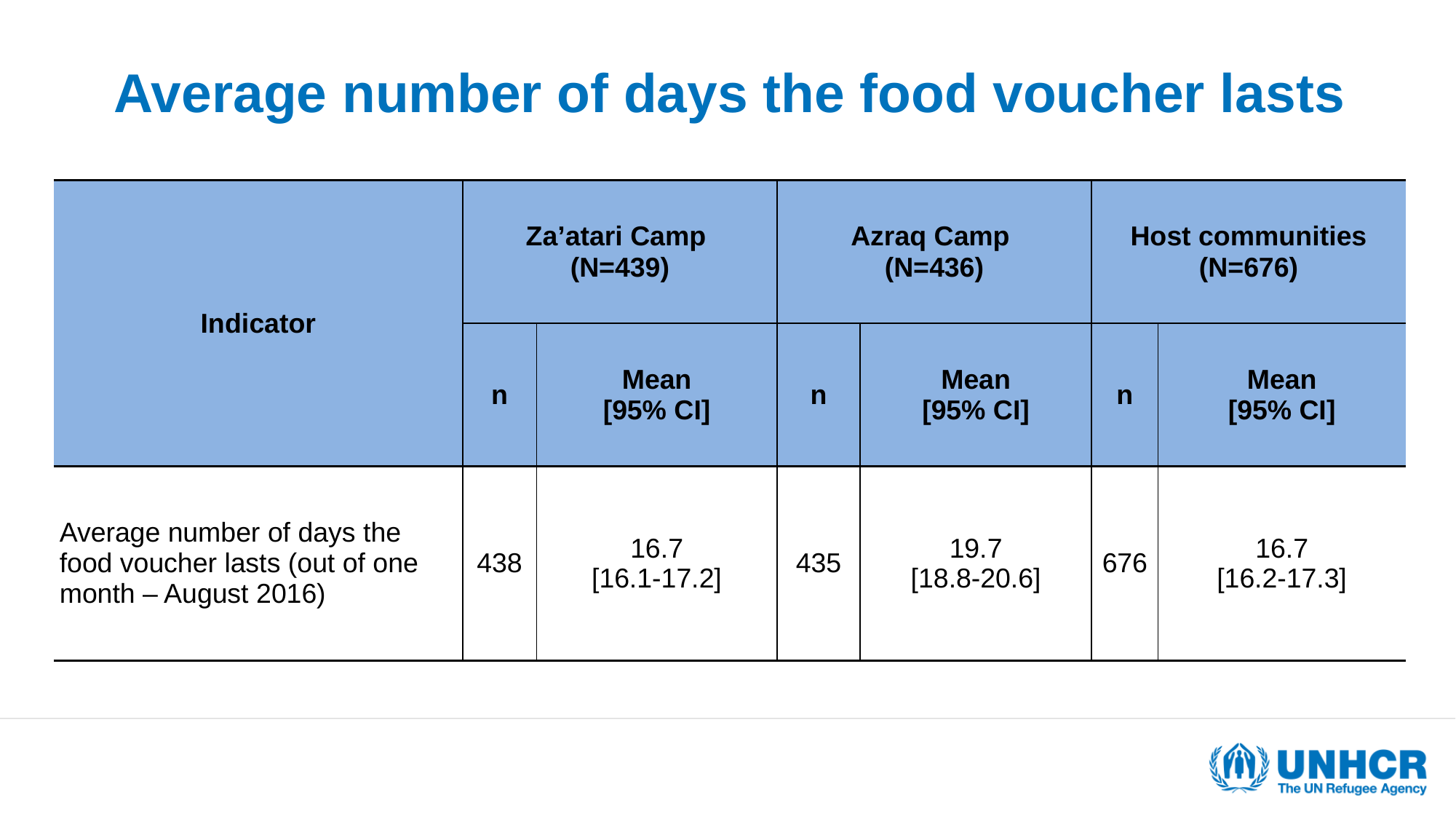

# Average number of days the food voucher lasts
| Indicator | Za’atari Camp (N=439) |  | Azraq Camp (N=436) |  | Host communities (N=676) |  |
| --- | --- | --- | --- | --- | --- | --- |
|  | n | Mean [95% CI] | n | Mean [95% CI] | n | Mean [95% CI] |
| Average number of days the food voucher lasts (out of one month – August 2016) | 438 | 16.7 [16.1-17.2] | 435 | 19.7 [18.8-20.6] | 676 | 16.7 [16.2-17.3] |